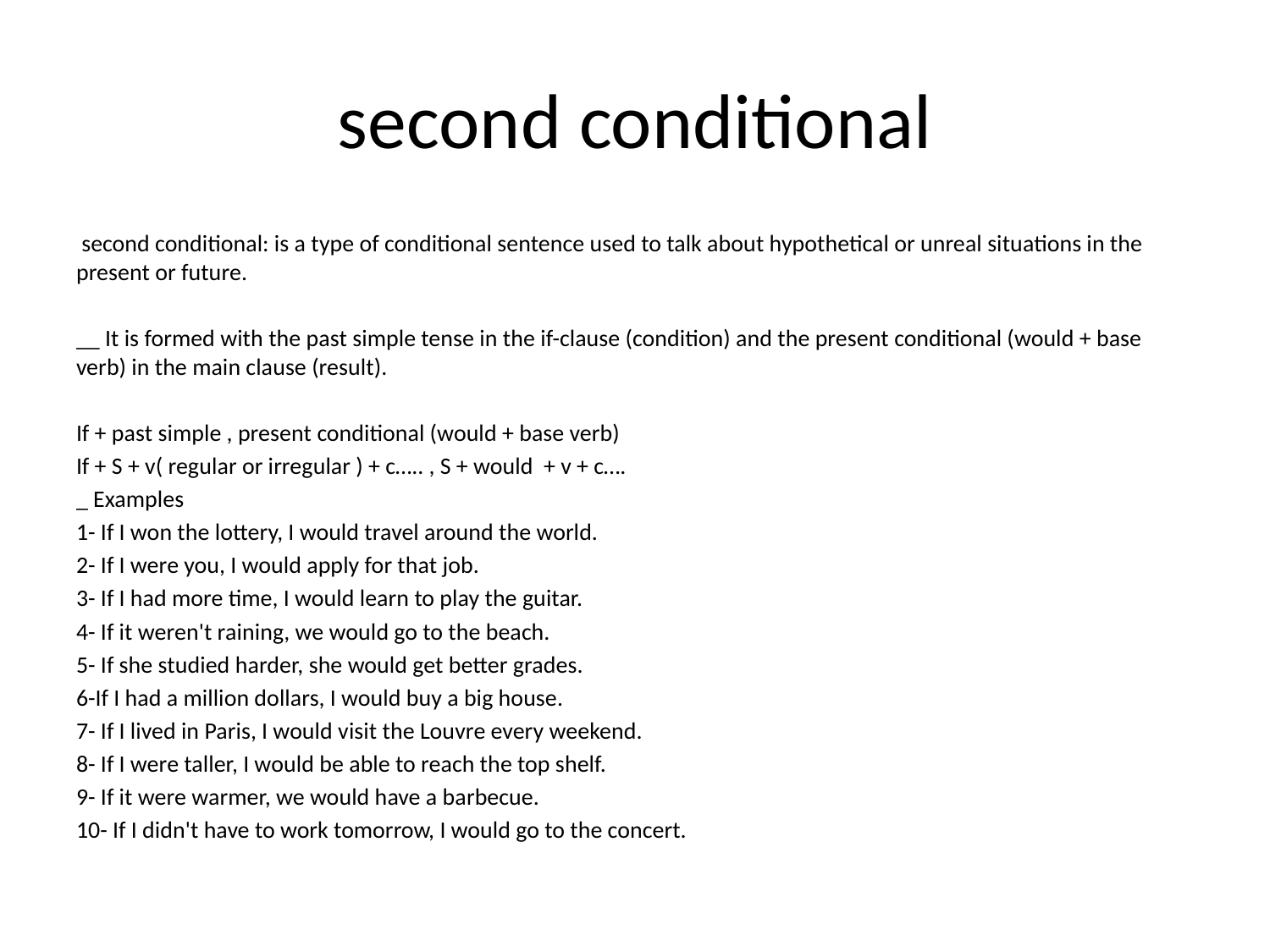

# second conditional
 second conditional: is a type of conditional sentence used to talk about hypothetical or unreal situations in the present or future.

__ It is formed with the past simple tense in the if-clause (condition) and the present conditional (would + base verb) in the main clause (result).

If + past simple , present conditional (would + base verb)
If + S + v( regular or irregular ) + c….. , S + would  + v + c….
_ Examples
1- If I won the lottery, I would travel around the world.
2- If I were you, I would apply for that job.
3- If I had more time, I would learn to play the guitar.
4- If it weren't raining, we would go to the beach.
5- If she studied harder, she would get better grades.
6-If I had a million dollars, I would buy a big house.
7- If I lived in Paris, I would visit the Louvre every weekend.
8- If I were taller, I would be able to reach the top shelf.
9- If it were warmer, we would have a barbecue.
10- If I didn't have to work tomorrow, I would go to the concert.